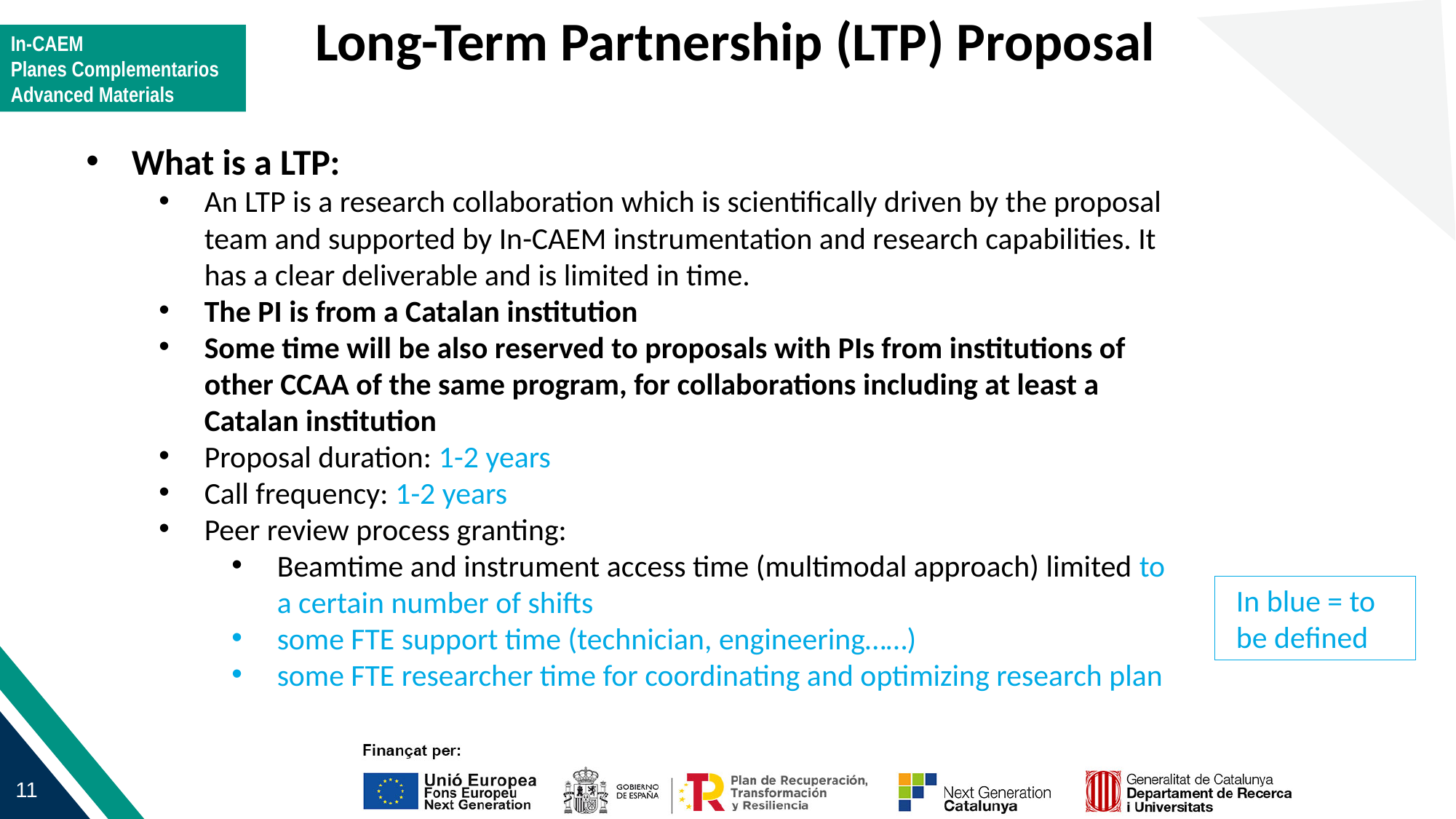

Long-Term Partnership (LTP) Proposal

What is a LTP:
An LTP is a research collaboration which is scientifically driven by the proposal team and supported by In-CAEM instrumentation and research capabilities. It has a clear deliverable and is limited in time.
The PI is from a Catalan institution
Some time will be also reserved to proposals with PIs from institutions of other CCAA of the same program, for collaborations including at least a Catalan institution
Proposal duration: 1-2 years
Call frequency: 1-2 years
Peer review process granting:
Beamtime and instrument access time (multimodal approach) limited to a certain number of shifts
some FTE support time (technician, engineering……)
some FTE researcher time for coordinating and optimizing research plan

In blue = to be defined